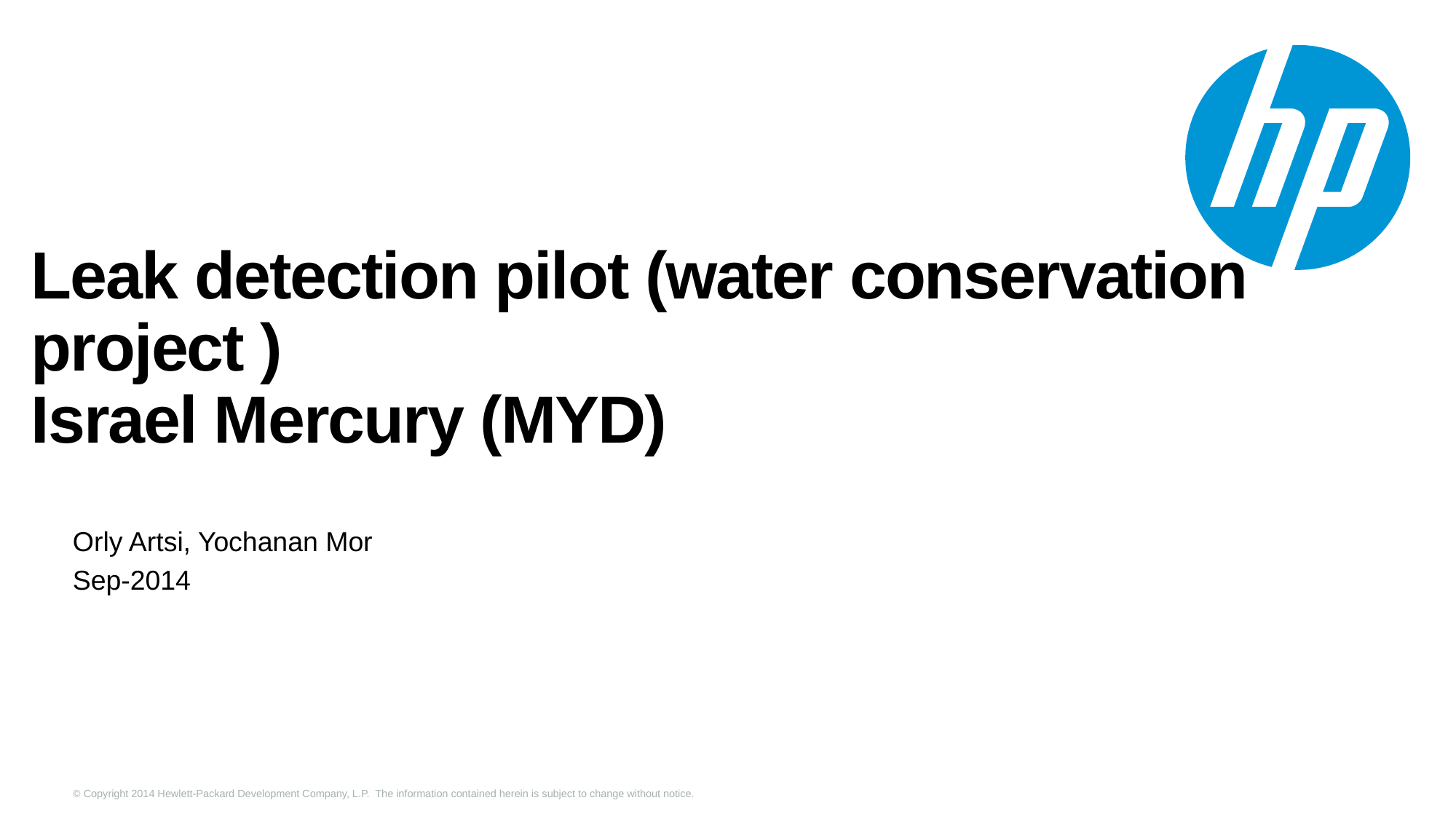

# Leak detection pilot (water conservation project ) Israel Mercury (MYD)
Orly Artsi, Yochanan Mor
Sep-2014